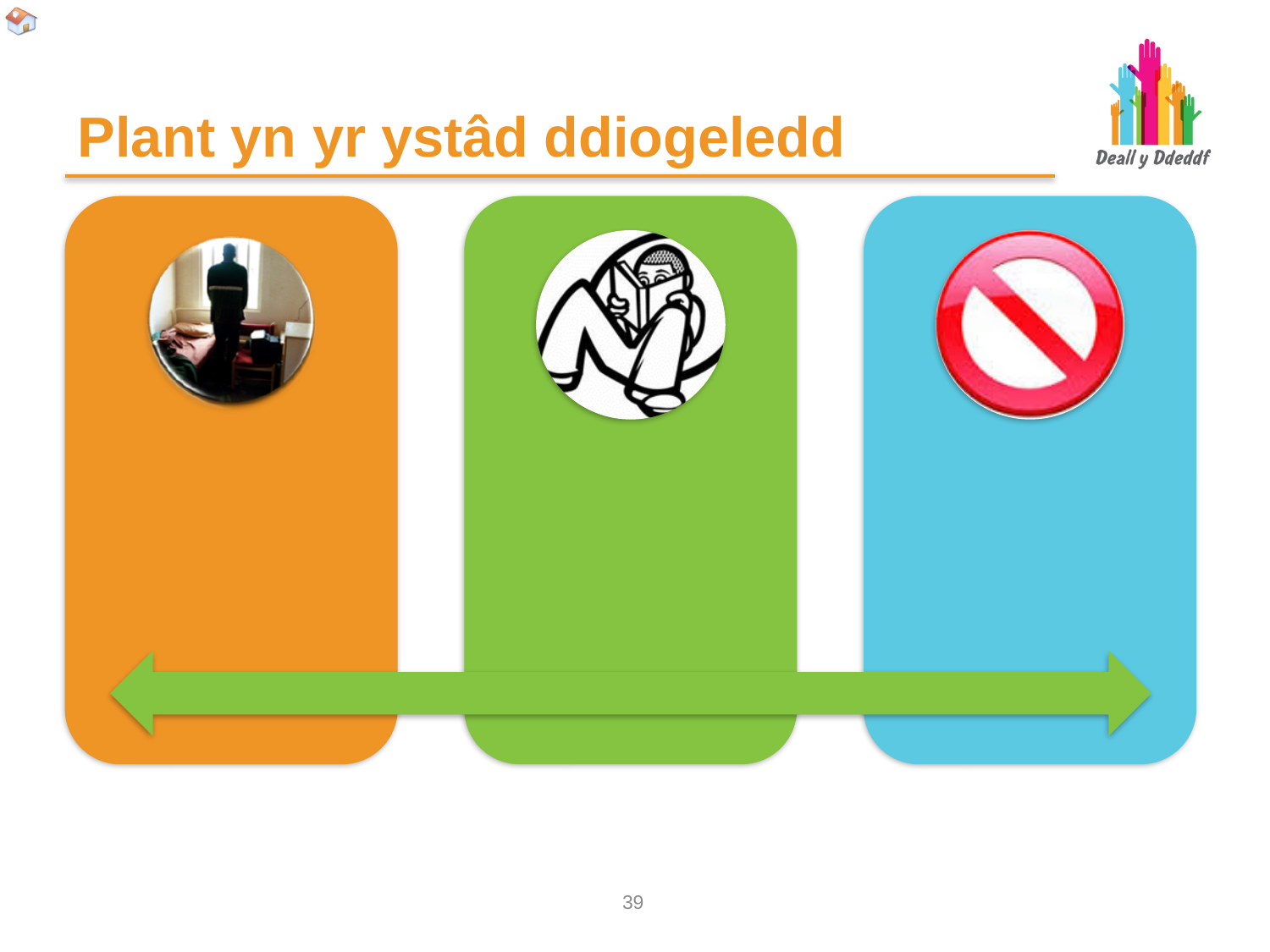

# Plant yn yr ystâd ddiogeledd

39